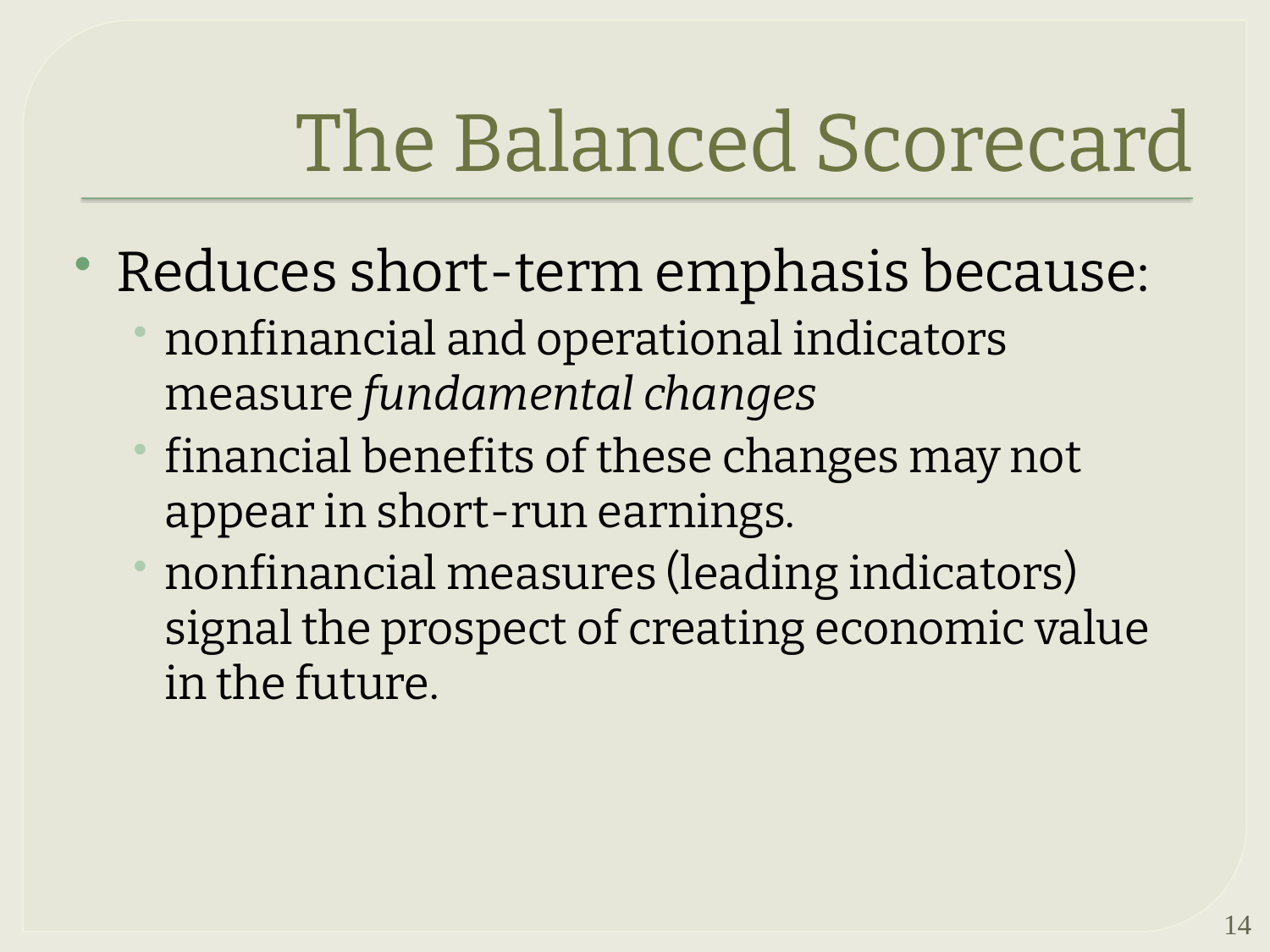

# The Balanced Scorecard
Reduces short-term emphasis because:
nonfinancial and operational indicators measure fundamental changes
financial benefits of these changes may not appear in short-run earnings.
nonfinancial measures (leading indicators) signal the prospect of creating economic value in the future.
14